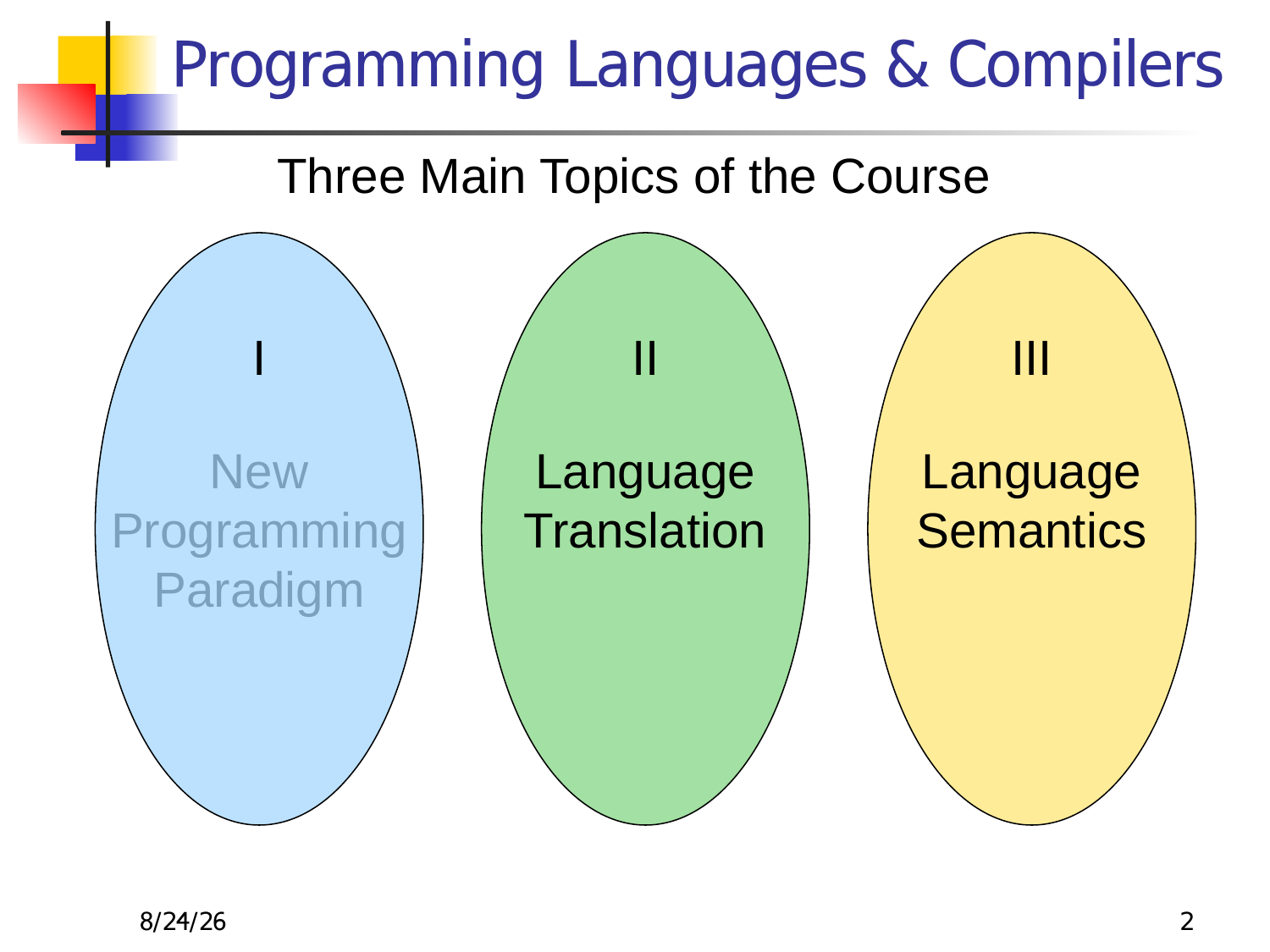

# Programming Languages & Compilers
Three Main Topics of the Course
I
New Programming Paradigm
II
Language Translation
III
Language Semantics
8/24/26
2